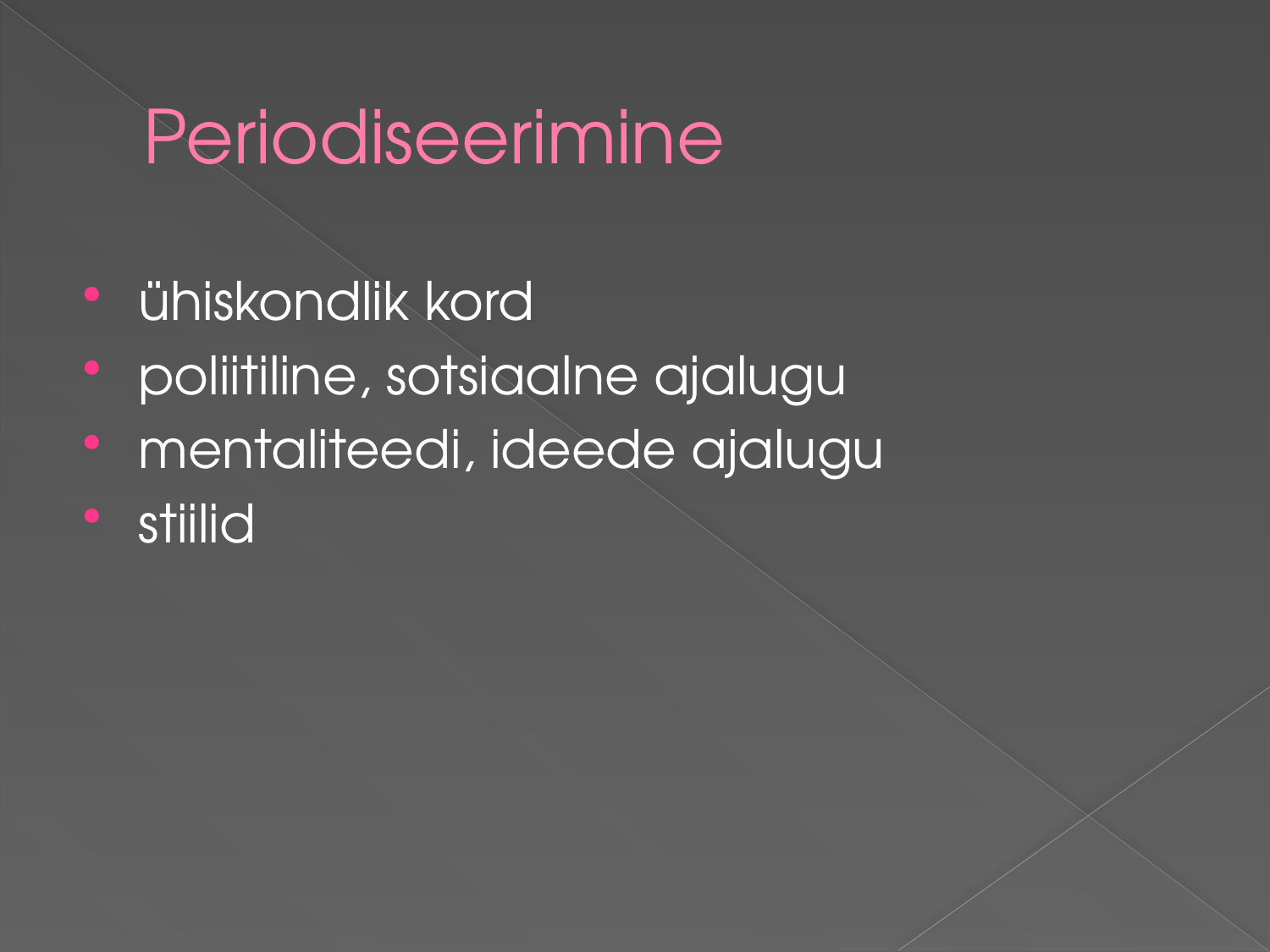

# Periodiseerimine
ühiskondlik kord
poliitiline, sotsiaalne ajalugu
mentaliteedi, ideede ajalugu
stiilid